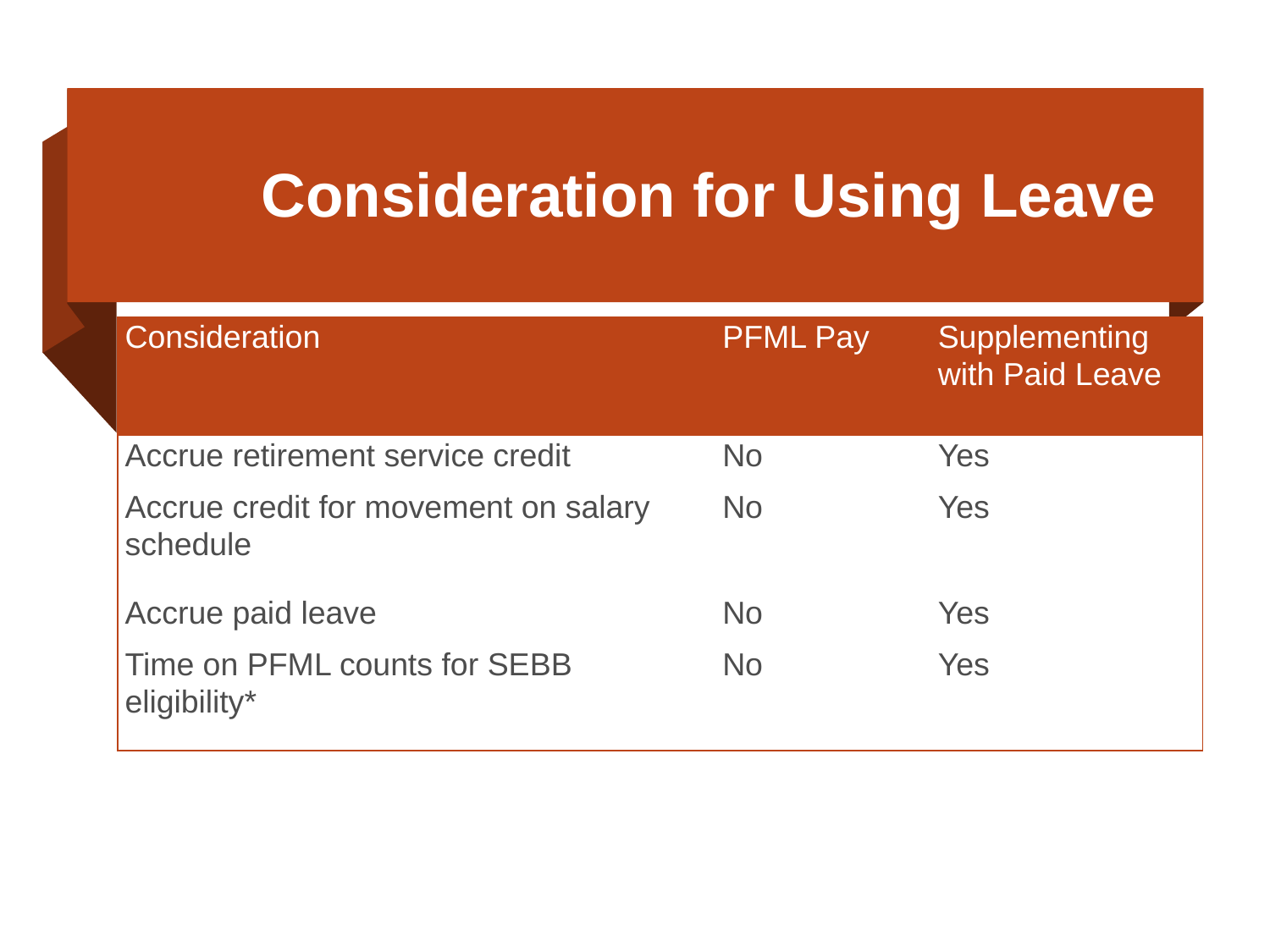

# Consideration for Using Leave

| Consideration | PFML Pay | Supplementing with Paid Leave |
| --- | --- | --- |
| Accrue retirement service credit | No | Yes |
| Accrue credit for movement on salary schedule | No | Yes |
| Accrue paid leave | No | Yes |
| Time on PFML counts for SEBB eligibility\* | No | Yes |